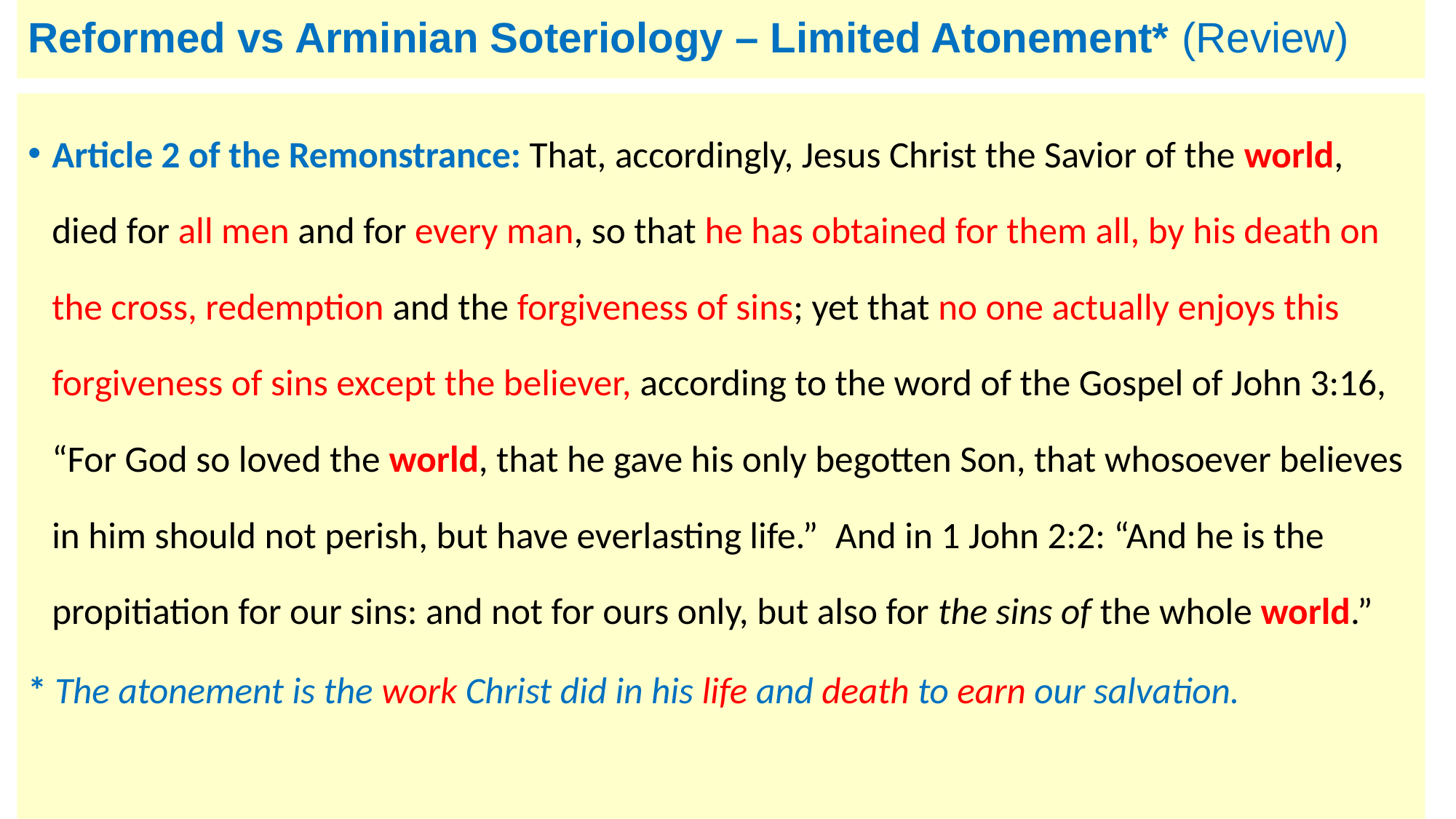

# Reformed vs Arminian Soteriology – Limited Atonement* (Review)
Article 2 of the Remonstrance: That, accordingly, Jesus Christ the Savior of the world, died for all men and for every man, so that he has obtained for them all, by his death on the cross, redemption and the forgiveness of sins; yet that no one actually enjoys this forgiveness of sins except the believer, according to the word of the Gospel of John 3:16, “For God so loved the world, that he gave his only begotten Son, that whosoever believes in him should not perish, but have everlasting life.”  And in 1 John 2:2: “And he is the propitiation for our sins: and not for ours only, but also for the sins of the whole world.”
* The atonement is the work Christ did in his life and death to earn our salvation.